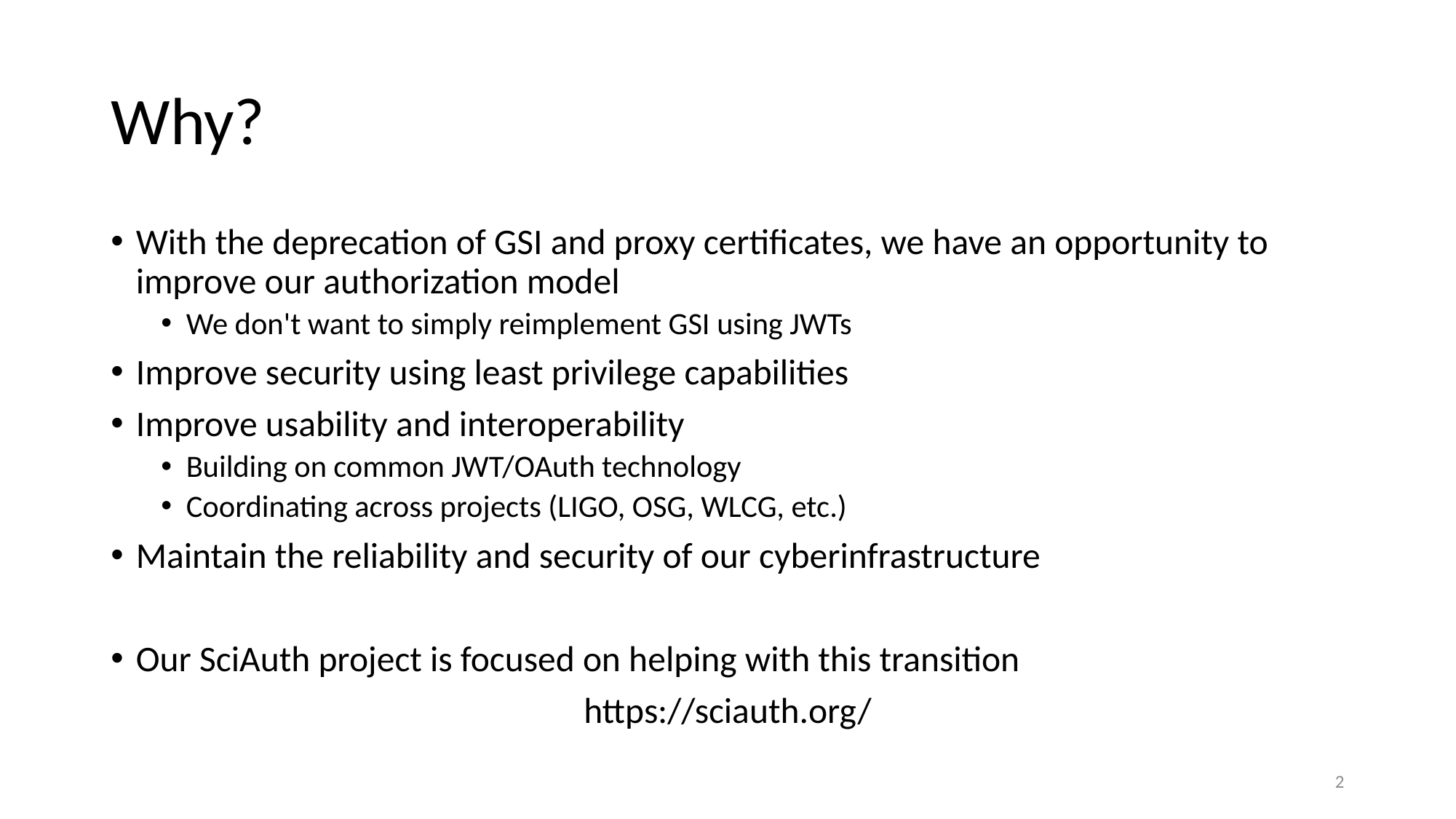

# Why?
With the deprecation of GSI and proxy certificates, we have an opportunity to improve our authorization model
We don't want to simply reimplement GSI using JWTs
Improve security using least privilege capabilities
Improve usability and interoperability
Building on common JWT/OAuth technology
Coordinating across projects (LIGO, OSG, WLCG, etc.)
Maintain the reliability and security of our cyberinfrastructure

Our SciAuth project is focused on helping with this transition
https://sciauth.org/

2